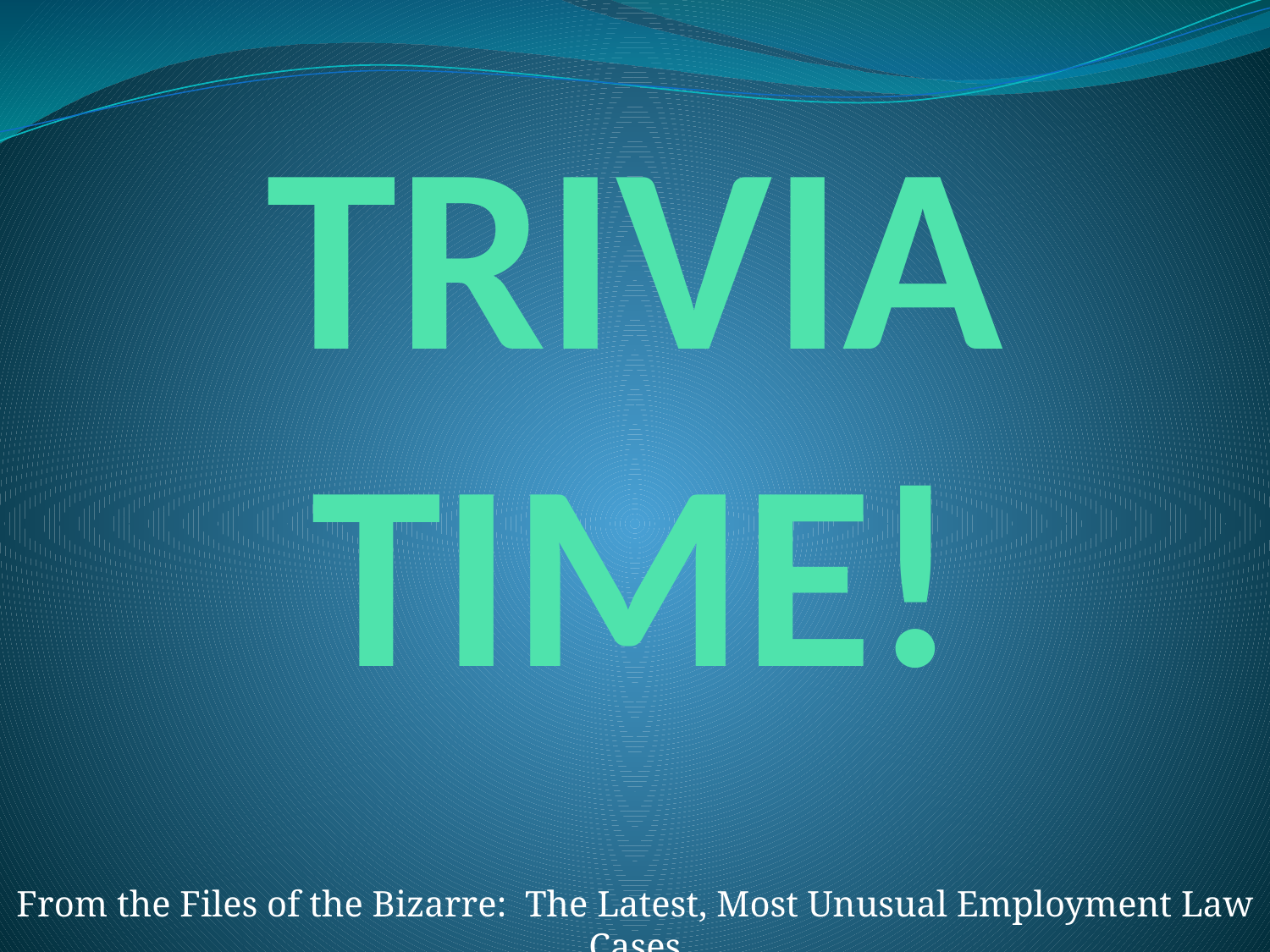

# TRIVIA TIME!
From the Files of the Bizarre:  The Latest, Most Unusual Employment Law Cases